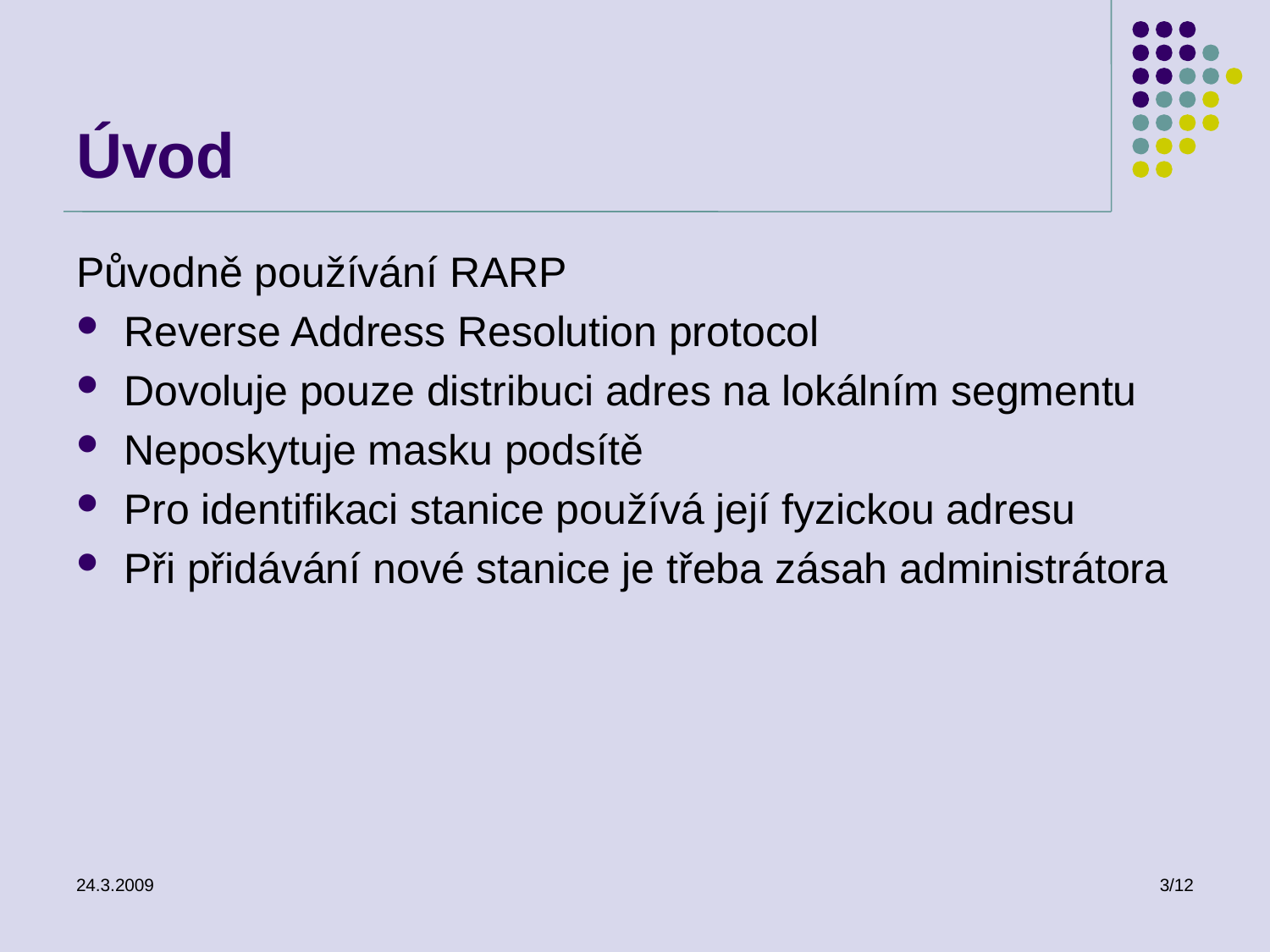

# Úvod
Původně používání RARP
Reverse Address Resolution protocol
Dovoluje pouze distribuci adres na lokálním segmentu
Neposkytuje masku podsítě
Pro identifikaci stanice používá její fyzickou adresu
Při přidávání nové stanice je třeba zásah administrátora

24.3.2009
3/12